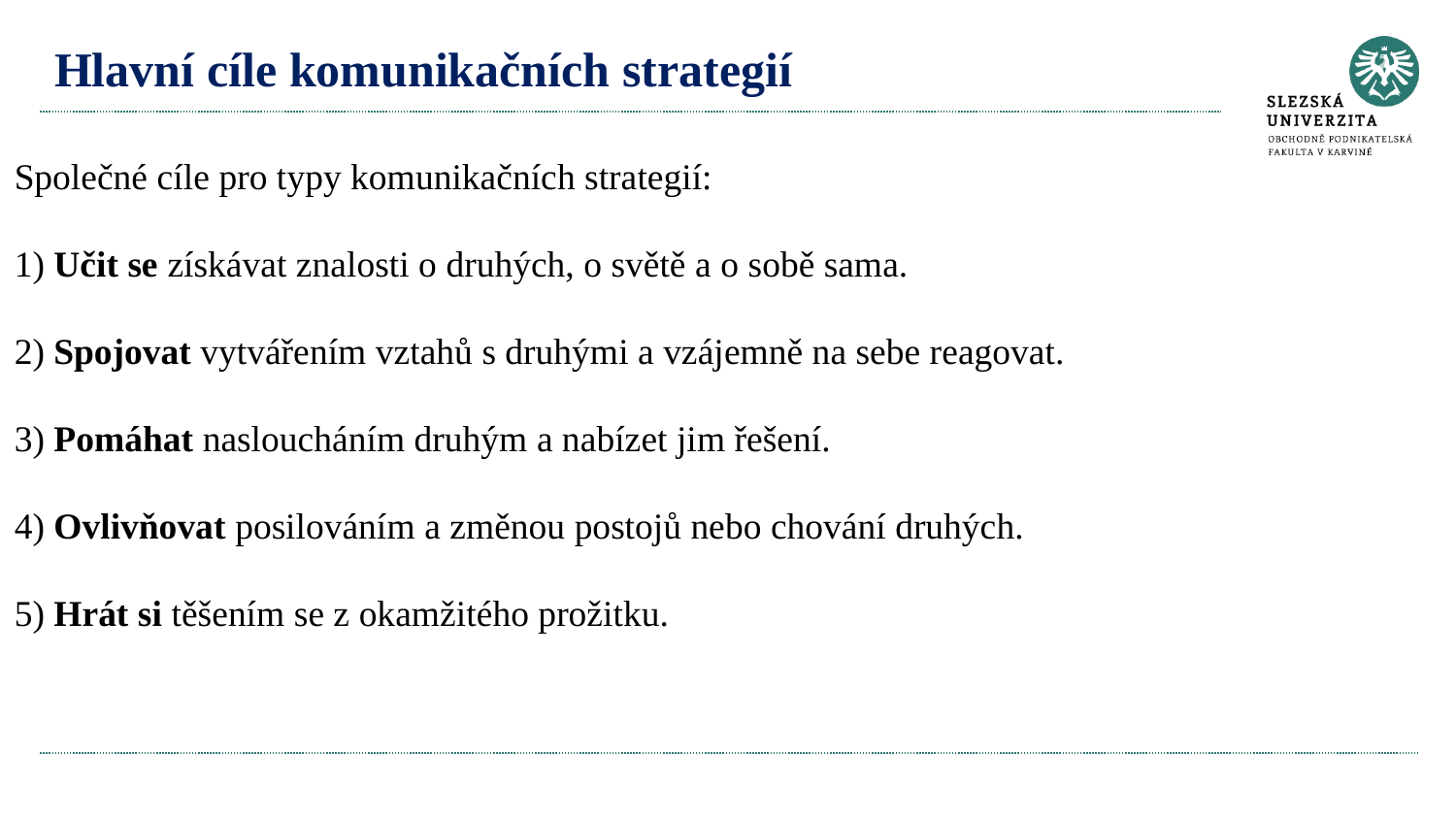

# Hlavní cíle komunikačních strategií
Společné cíle pro typy komunikačních strategií:

1) Učit se získávat znalosti o druhých, o světě a o sobě sama.

2) Spojovat vytvářením vztahů s druhými a vzájemně na sebe reagovat.

3) Pomáhat nasloucháním druhým a nabízet jim řešení.

4) Ovlivňovat posilováním a změnou postojů nebo chování druhých.

5) Hrát si těšením se z okamžitého prožitku.